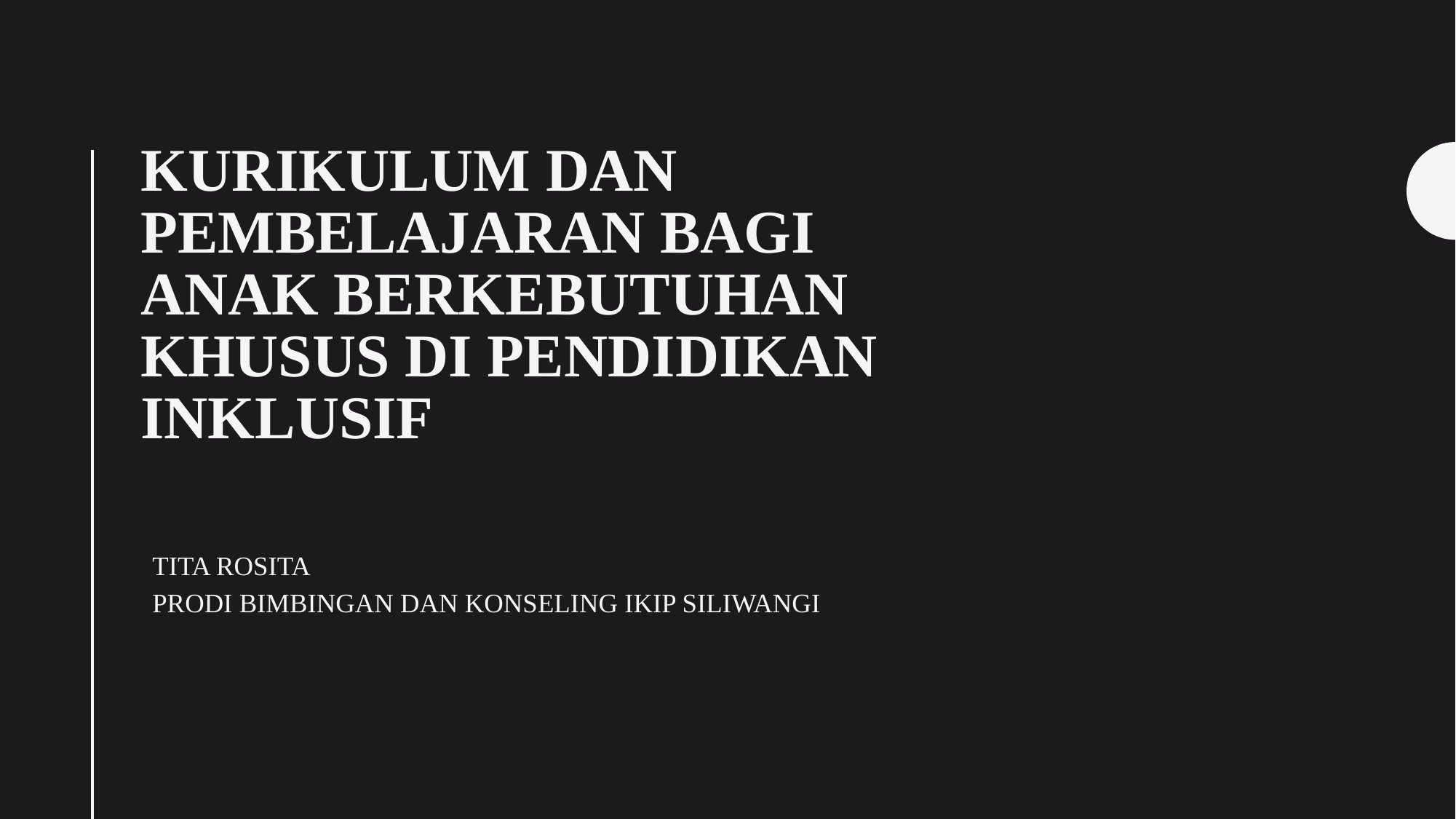

# Kurikulum dan Pembelajaran Bagi Anak Berkebutuhan Khusus Di Pendidikan Inklusif
TITA ROSITA
PRODI BIMBINGAN DAN KONSELING IKIP SILIWANGI